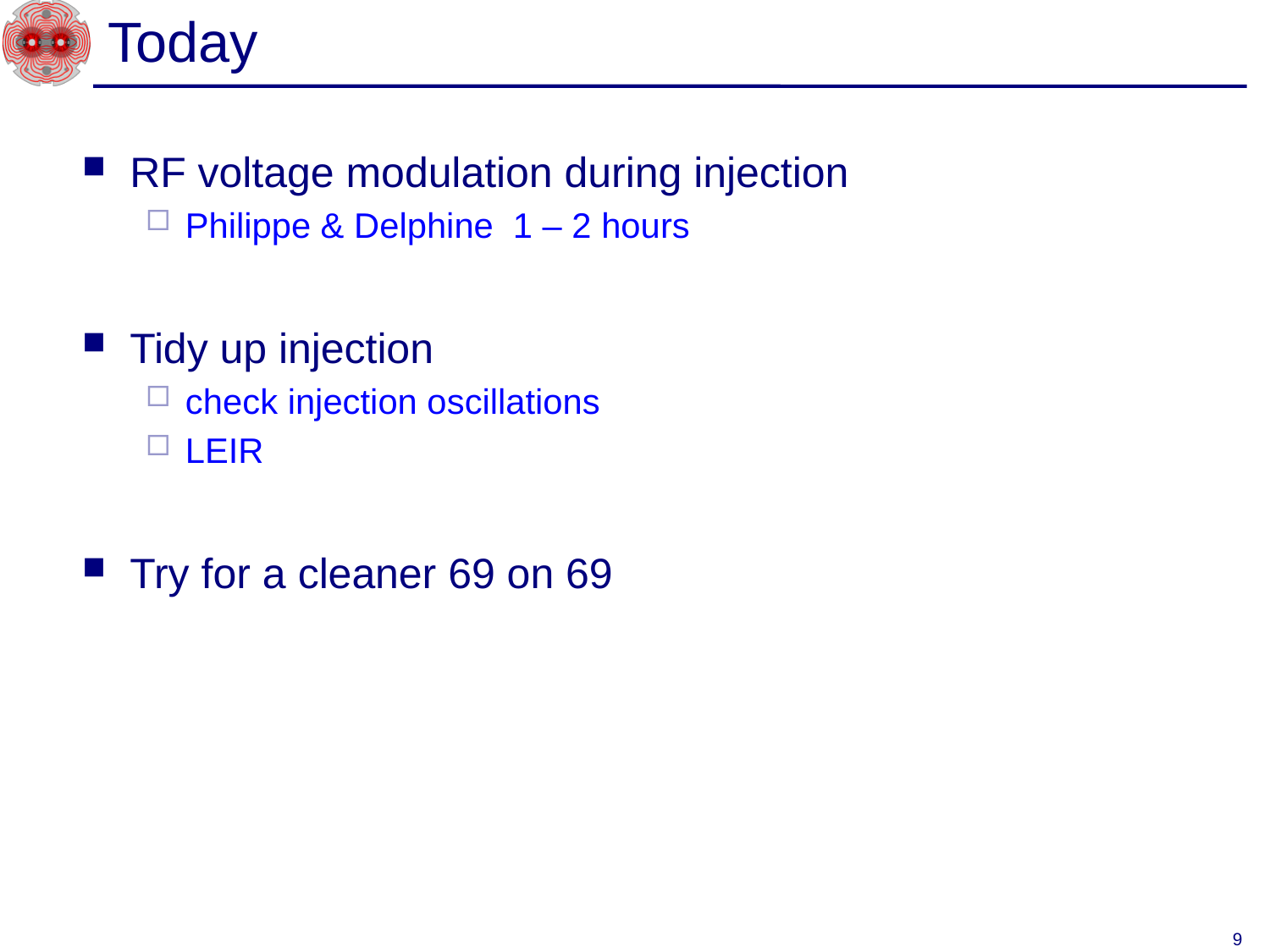

# Today
RF voltage modulation during injection
Philippe & Delphine  1 – 2 hours

Tidy up injection
check injection oscillations
LEIR

Try for a cleaner 69 on 69

9